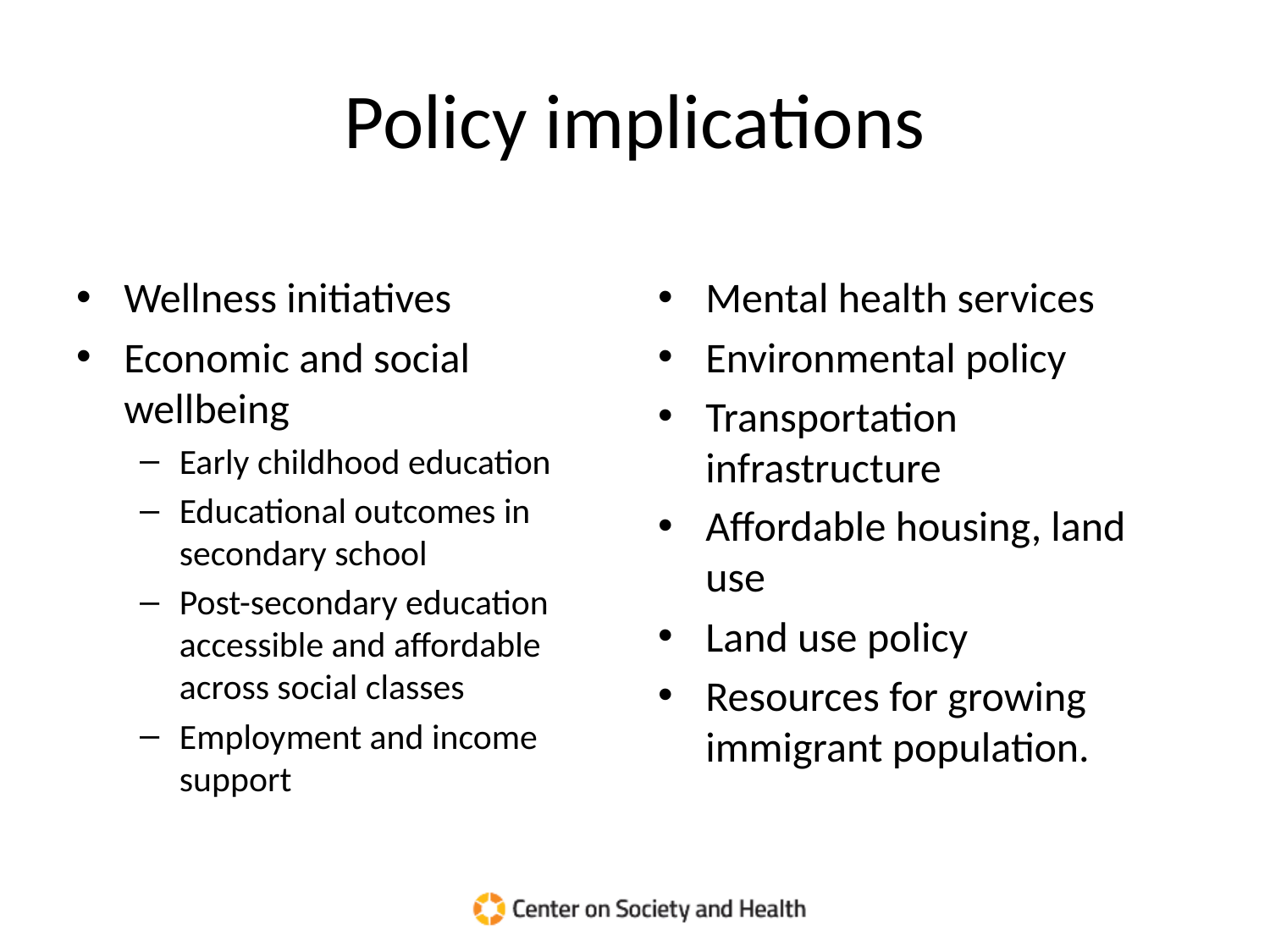

# Policy implications
Wellness initiatives
Economic and social wellbeing
Early childhood education
Educational outcomes in secondary school
Post-secondary education accessible and affordable across social classes
Employment and income support
Mental health services
Environmental policy
Transportation infrastructure
Affordable housing, land use
Land use policy
Resources for growing immigrant population.